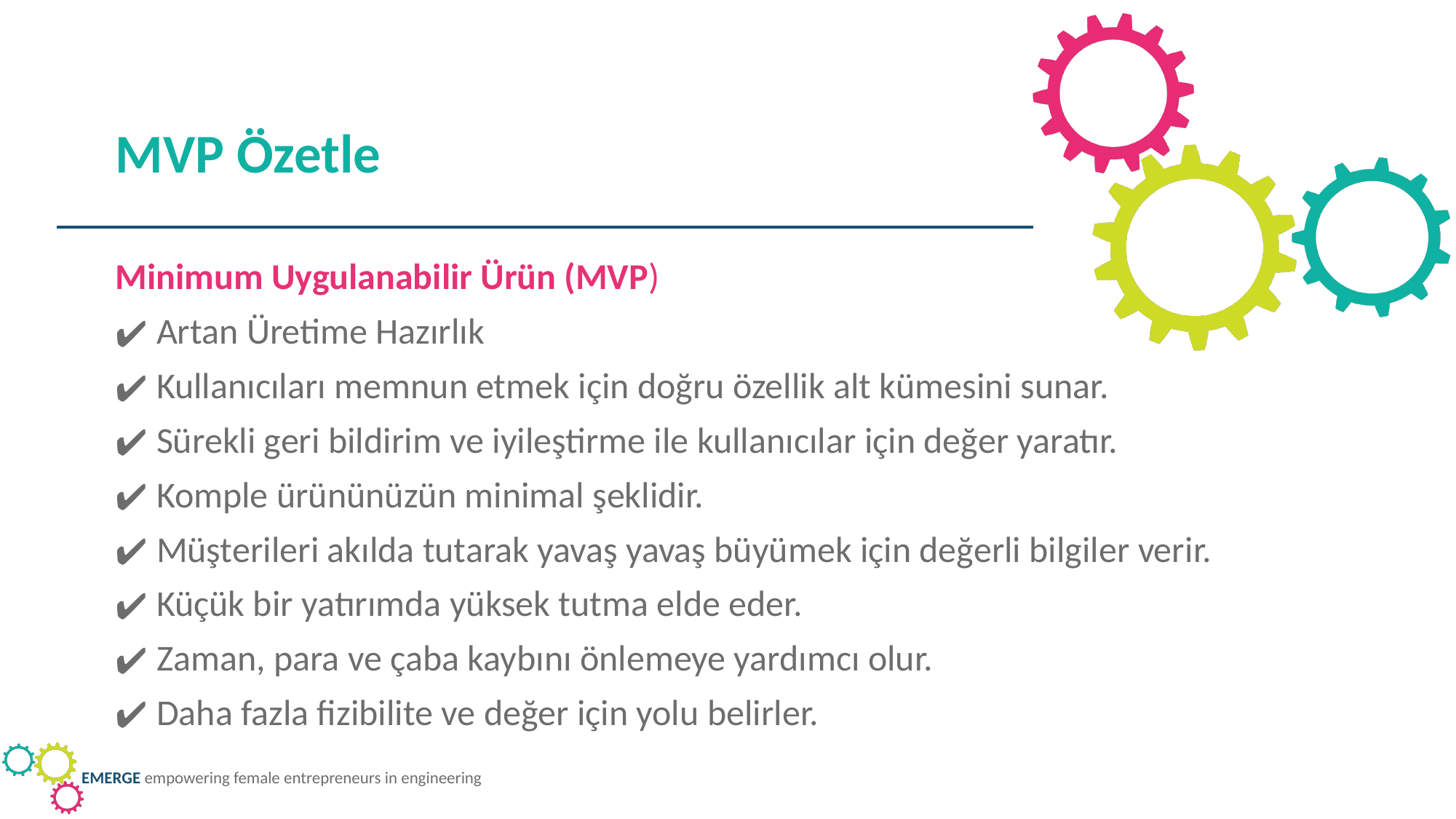

MVP Özetle
Minimum Uygulanabilir Ürün (MVP)
Artan Üretime Hazırlık
Kullanıcıları memnun etmek için doğru özellik alt kümesini sunar.
Sürekli geri bildirim ve iyileştirme ile kullanıcılar için değer yaratır.
Komple ürününüzün minimal şeklidir.
Müşterileri akılda tutarak yavaş yavaş büyümek için değerli bilgiler verir.
Küçük bir yatırımda yüksek tutma elde eder.
Zaman, para ve çaba kaybını önlemeye yardımcı olur.
Daha fazla fizibilite ve değer için yolu belirler.